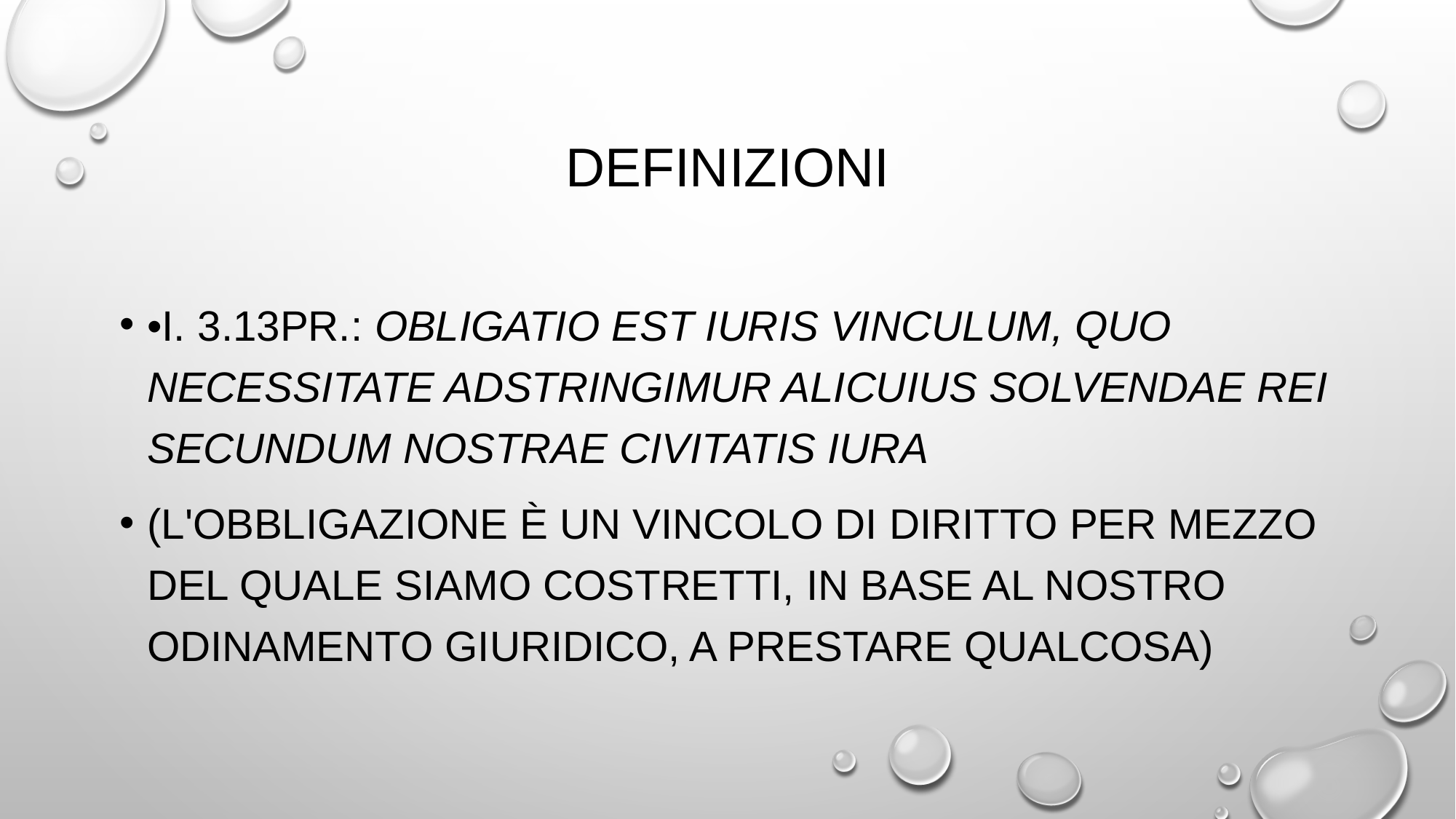

# DEFINIZIONI
•I. 3.13pr.: Obligatio est iuris vinculum, quo necessitate adstringimur alicuius solvendae rei secundum nostrae civitatis iura
(L'obbligazione è un vincolo di diritto per mezzo del quale siamo costretti, in base al nostro odinamento giuridico, a prestare qualcosa)